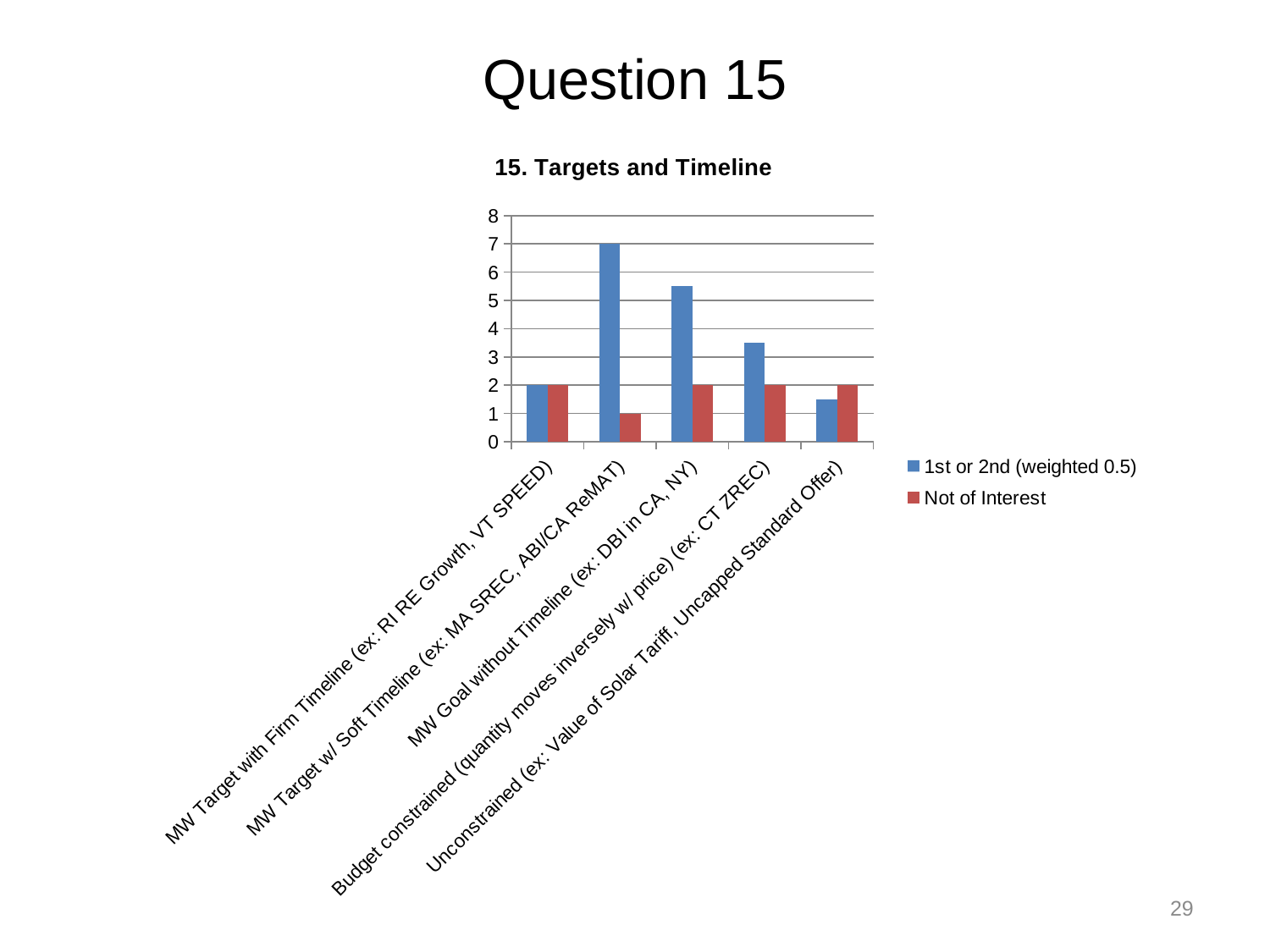

# Question 15

### Chart: 15. Targets and Timeline

| Category | 1st or 2nd (weighted 0.5) | Not of Interest |
|---|---|---|
| MW Target with Firm Timeline (ex: RI RE Growth, VT SPEED) | 2.0 | 2.0 |
| MW Target w/ Soft Timeline (ex: MA SREC, ABI/CA ReMAT) | 7.0 | 1.0 |
| MW Goal without Timeline (ex: DBI in CA, NY) | 5.5 | 2.0 |
| Budget constrained (quantity moves inversely w/ price) (ex: CT ZREC) | 3.5 | 2.0 |
| Unconstrained (ex: Value of Solar Tariff, Uncapped Standard Offer) | 1.5 | 2.0 |
29